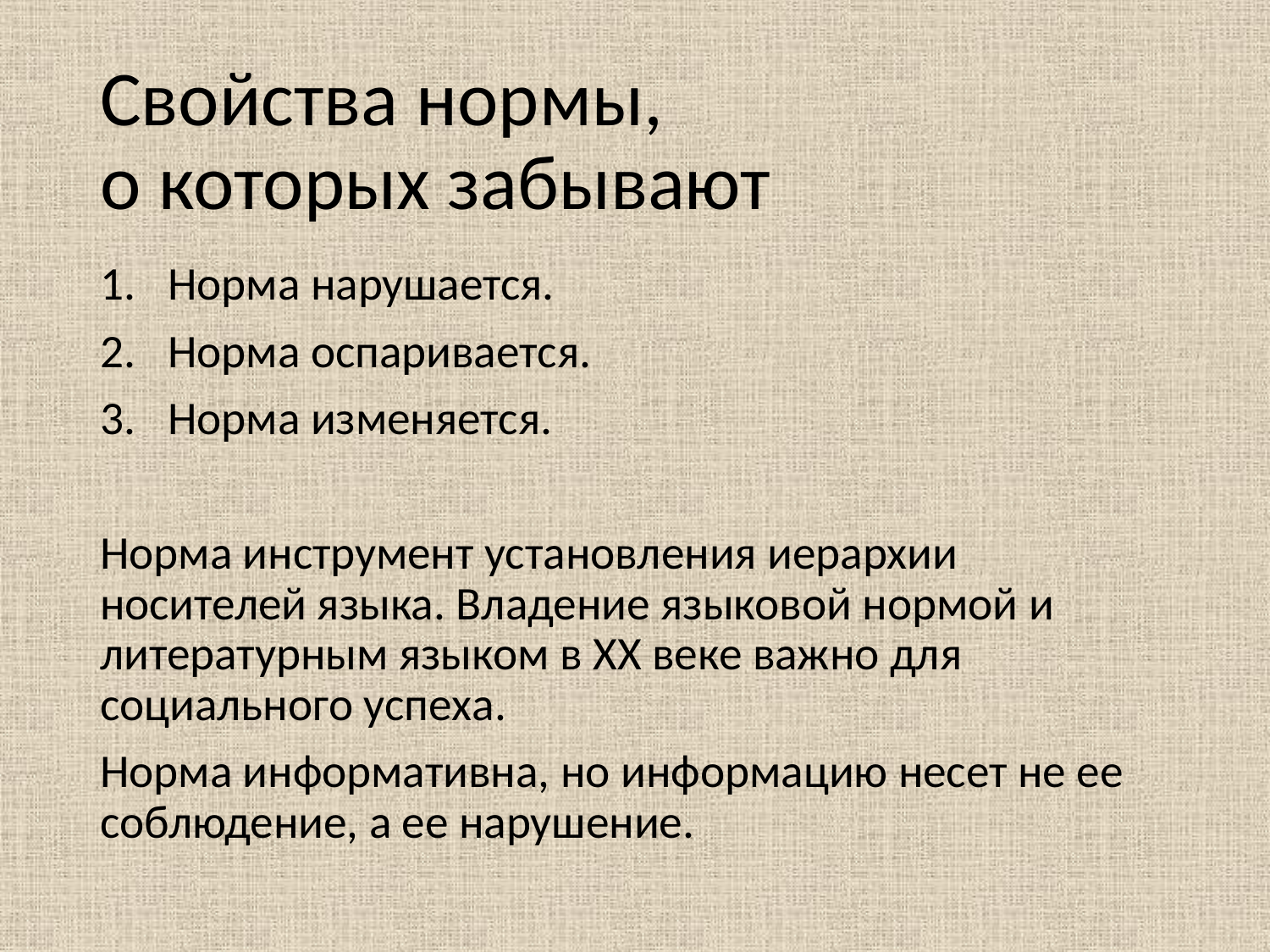

# Свойства нормы, о которых забывают
Норма нарушается.
Норма оспаривается.
Норма изменяется.

Норма инструмент установления иерархии носителей языка. Владение языковой нормой и литературным языком в XX веке важно для социального успеха.
Норма информативна, но информацию несет не ее соблюдение, а ее нарушение.